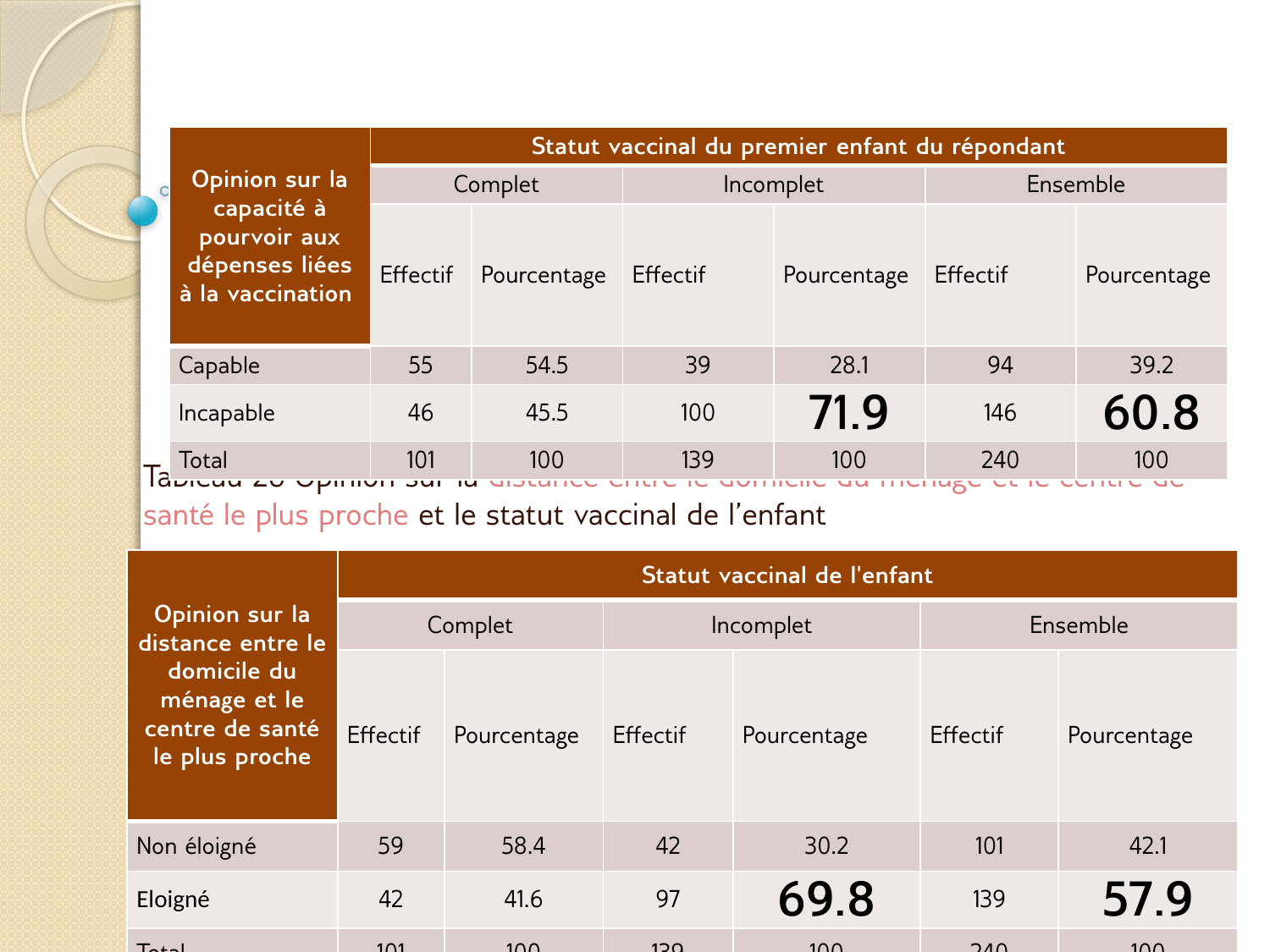

# Tableau 25 Opinion sur la capacité à pourvoir aux dépenses liées à la vaccination et le statut vaccinal de l’enfant
| Opinion sur la capacité à pourvoir aux dépenses liées à la vaccination | Statut vaccinal du premier enfant du répondant |  |  |  |  |  |
| --- | --- | --- | --- | --- | --- | --- |
|  | Complet |  | Incomplet |  | Ensemble |  |
|  | Effectif | Pourcentage | Effectif | Pourcentage | Effectif | Pourcentage |
| Capable | 55 | 54.5 | 39 | 28.1 | 94 | 39.2 |
| Incapable | 46 | 45.5 | 100 | 71.9 | 146 | 60.8 |
| Total | 101 | 100 | 139 | 100 | 240 | 100 |
Tableau 26 Opinion sur la distance entre le domicile du ménage et le centre de santé le plus proche et le statut vaccinal de l’enfant

| Opinion sur la distance entre le domicile du ménage et le centre de santé le plus proche | Statut vaccinal de l'enfant |  |  |  |  |  |
| --- | --- | --- | --- | --- | --- | --- |
|  | Complet |  | Incomplet |  | Ensemble |  |
|  | Effectif | Pourcentage | Effectif | Pourcentage | Effectif | Pourcentage |
| Non éloigné | 59 | 58.4 | 42 | 30.2 | 101 | 42.1 |
| Eloigné | 42 | 41.6 | 97 | 69.8 | 139 | 57.9 |
| Total | 101 | 100 | 139 | 100 | 240 | 100 |